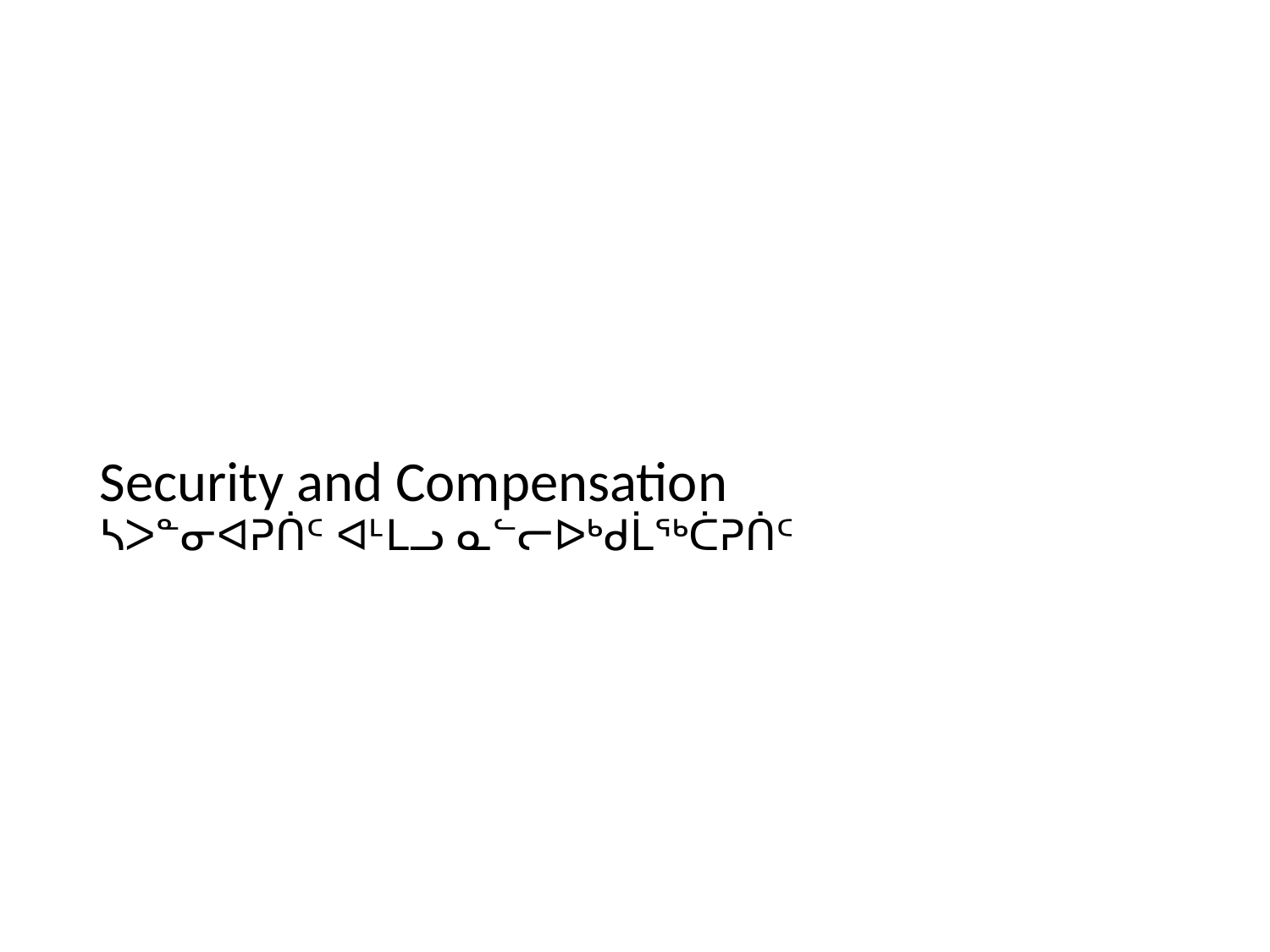

# Security and Compensation ᓴᐳᓐᓂᐊᕈᑏᑦ ᐊᒻᒪᓗ ᓇᓪᓕᐅᒃᑯᒫᖅᑖᕈᑏᑦ